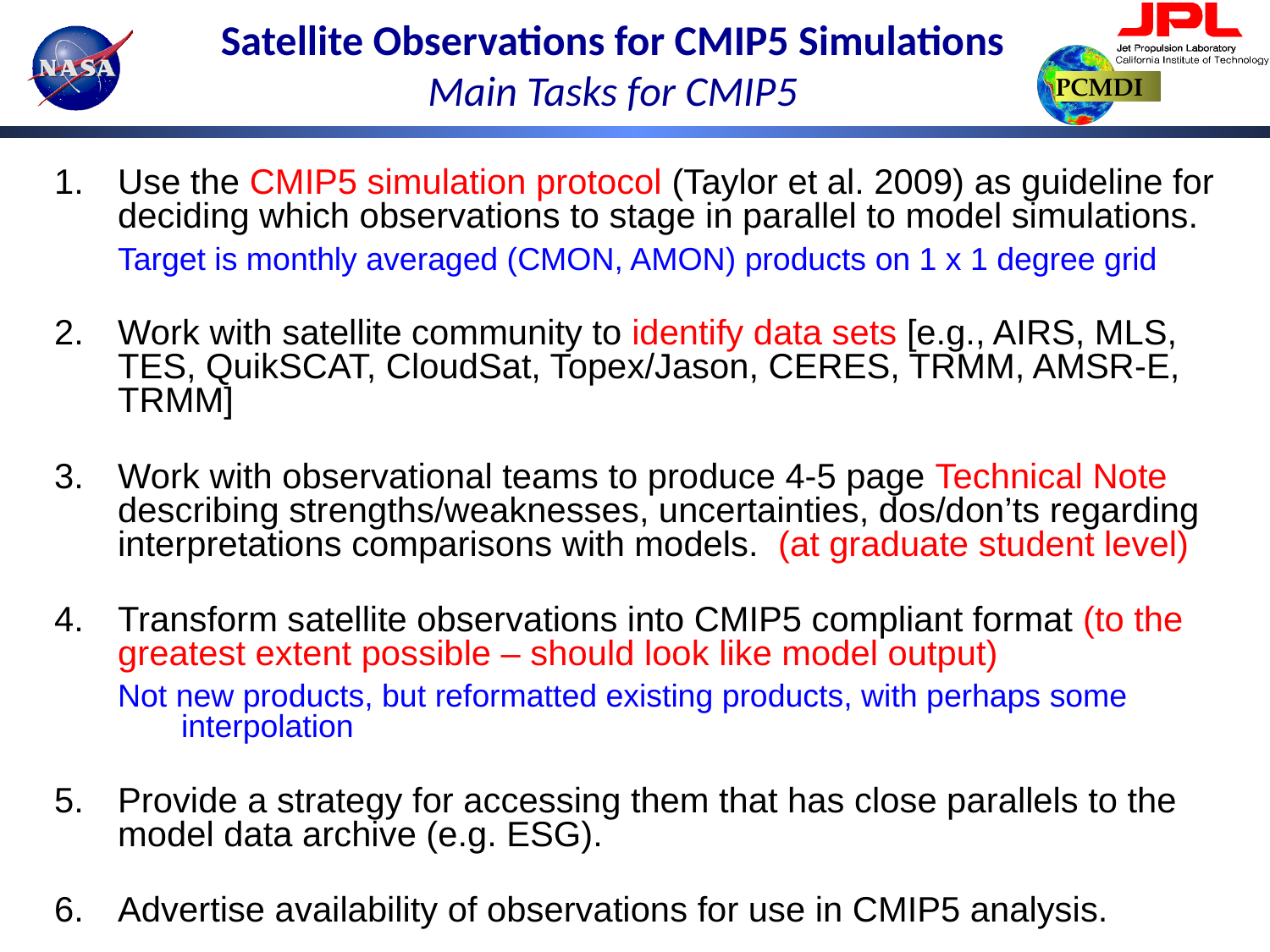

Satellite Observations for CMIP5 Simulations
Main Tasks for CMIP5
Use the CMIP5 simulation protocol (Taylor et al. 2009) as guideline for deciding which observations to stage in parallel to model simulations.
Target is monthly averaged (CMON, AMON) products on 1 x 1 degree grid
Work with satellite community to identify data sets [e.g., AIRS, MLS, TES, QuikSCAT, CloudSat, Topex/Jason, CERES, TRMM, AMSR-E, TRMM]
Work with observational teams to produce 4-5 page Technical Note describing strengths/weaknesses, uncertainties, dos/don’ts regarding interpretations comparisons with models.  (at graduate student level)
Transform satellite observations into CMIP5 compliant format (to the greatest extent possible – should look like model output)
Not new products, but reformatted existing products, with perhaps some interpolation
Provide a strategy for accessing them that has close parallels to the model data archive (e.g. ESG).
Advertise availability of observations for use in CMIP5 analysis.